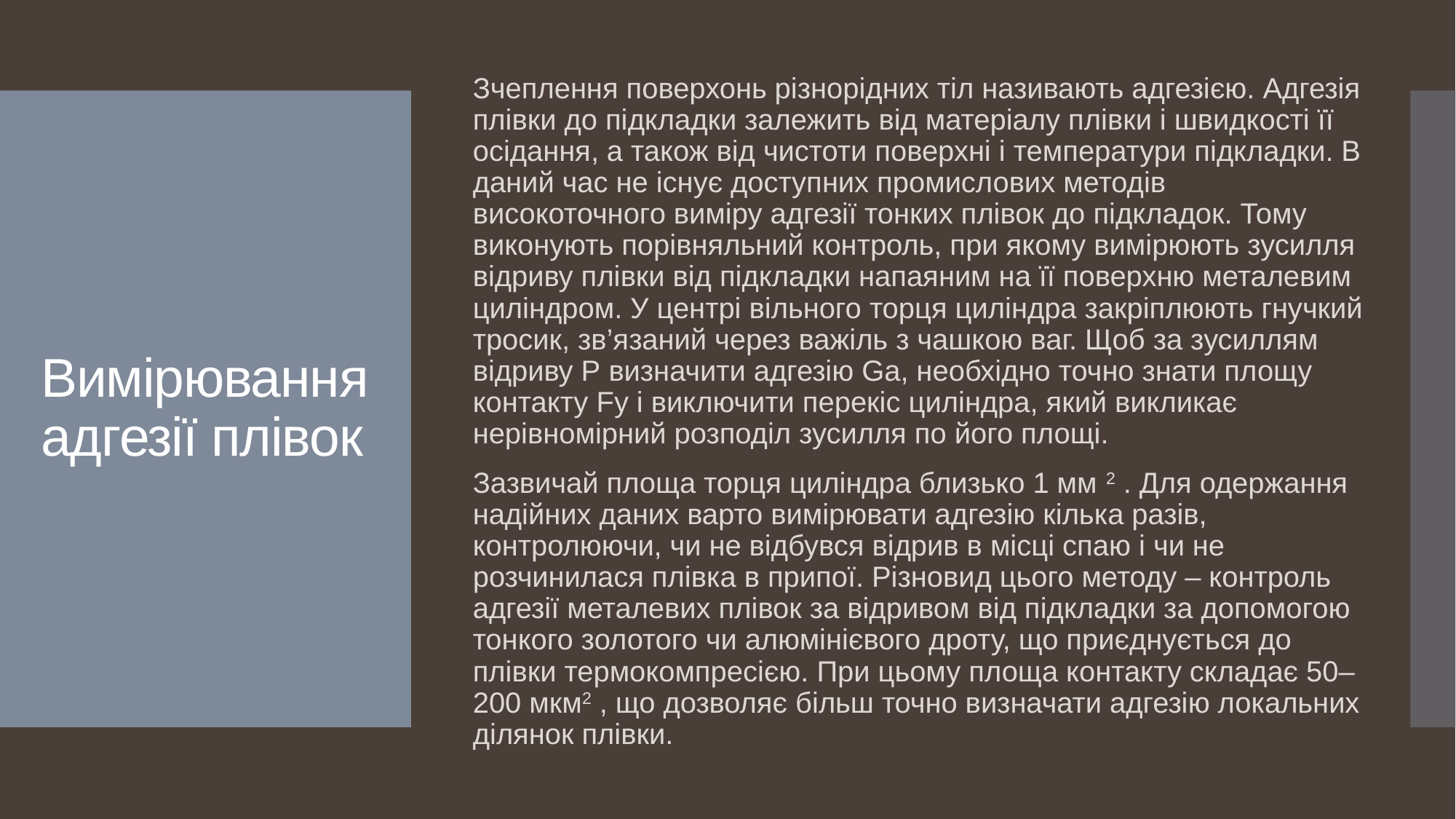

Зчеплення поверхонь різнорідних тіл називають адгезією. Адгезія плівки до підкладки залежить від матеріалу плівки і швидкості її осідання, а також від чистоти поверхні і температури підкладки. В даний час не існує доступних промислових методів високоточного виміру адгезії тонких плівок до підкладок. Тому виконують порівняльний контроль, при якому вимірюють зусилля відриву плівки від підкладки напаяним на її поверхню металевим циліндром. У центрі вільного торця циліндра закріплюють гнучкий тросик, зв’язаний через важіль з чашкою ваг. Щоб за зусиллям відриву Р визначити адгезію Ga, необхідно точно знати площу контакту Fy і виключити перекіс циліндра, який викликає нерівномірний розподіл зусилля по його площі.
Зазвичай площа торця циліндра близько 1 мм 2 . Для одержання надійних даних варто вимірювати адгезію кілька разів, контролюючи, чи не відбувся відрив в місці спаю і чи не розчинилася плівка в припої. Різновид цього методу – контроль адгезії металевих плівок за відривом від підкладки за допомогою тонкого золотого чи алюмінієвого дроту, що приєднується до плівки термокомпресією. При цьому площа контакту складає 50–200 мкм2 , що дозволяє більш точно визначати адгезію локальних ділянок плівки.

# Вимірювання адгезії плівок